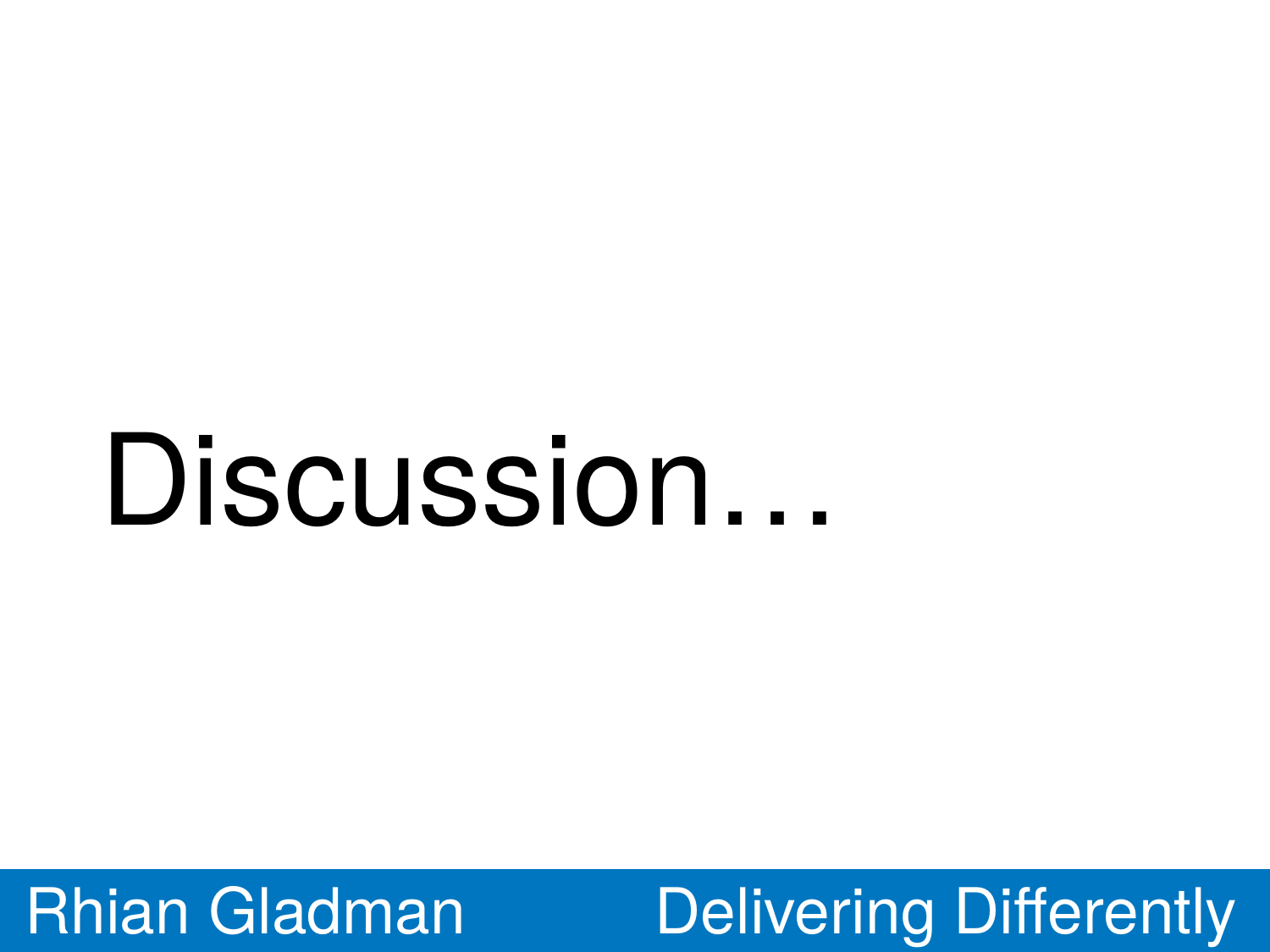

# Discussion…

Rhian Gladman
Delivering Differently
UNCLASSIFIED